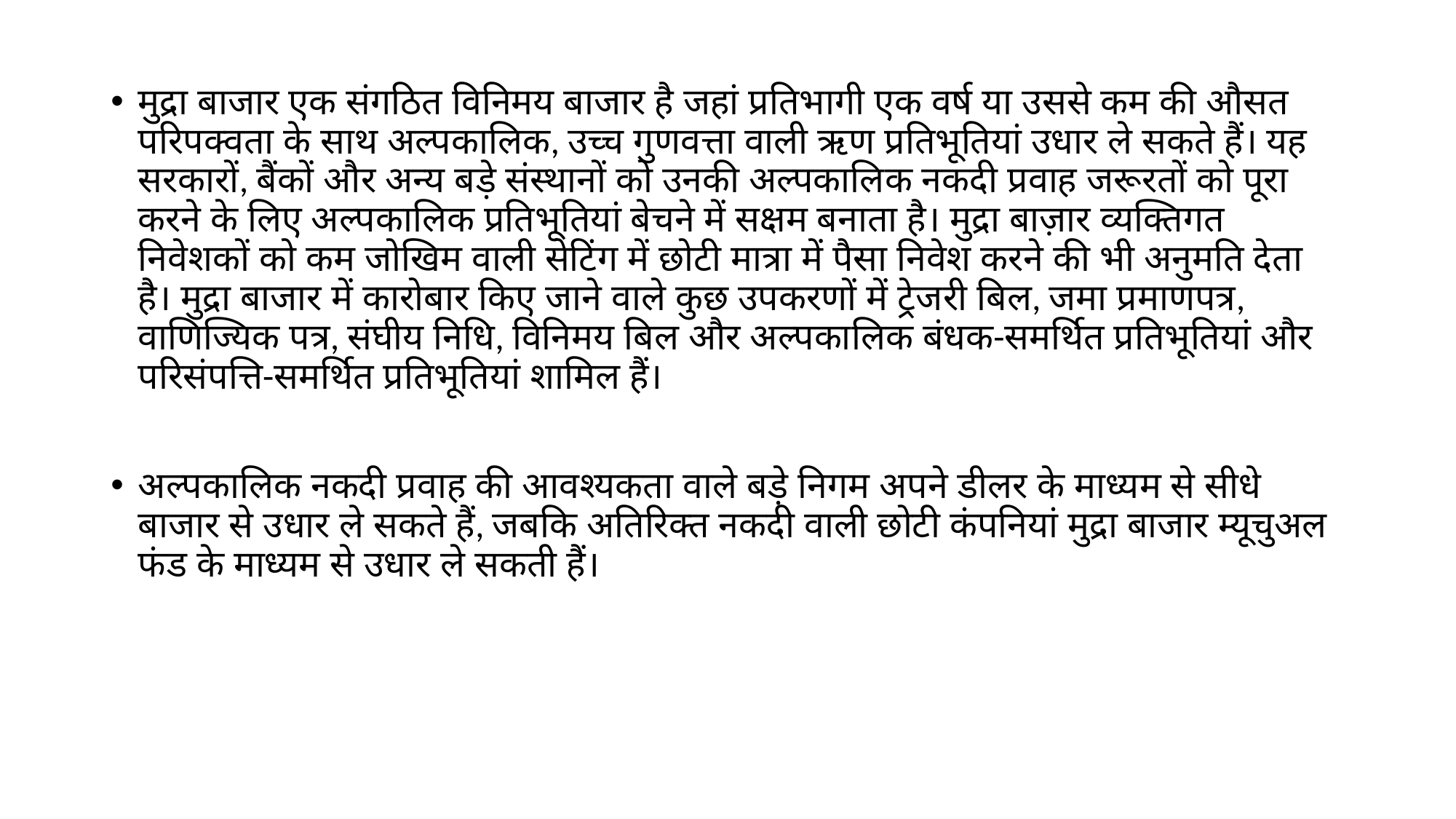

मुद्रा बाजार एक संगठित विनिमय बाजार है जहां प्रतिभागी एक वर्ष या उससे कम की औसत परिपक्वता के साथ अल्पकालिक, उच्च गुणवत्ता वाली ऋण प्रतिभूतियां उधार ले सकते हैं। यह सरकारों, बैंकों और अन्य बड़े संस्थानों को उनकी अल्पकालिक नकदी प्रवाह जरूरतों को पूरा करने के लिए अल्पकालिक प्रतिभूतियां बेचने में सक्षम बनाता है। मुद्रा बाज़ार व्यक्तिगत निवेशकों को कम जोखिम वाली सेटिंग में छोटी मात्रा में पैसा निवेश करने की भी अनुमति देता है। मुद्रा बाजार में कारोबार किए जाने वाले कुछ उपकरणों में ट्रेजरी बिल, जमा प्रमाणपत्र, वाणिज्यिक पत्र, संघीय निधि, विनिमय बिल और अल्पकालिक बंधक-समर्थित प्रतिभूतियां और परिसंपत्ति-समर्थित प्रतिभूतियां शामिल हैं।

अल्पकालिक नकदी प्रवाह की आवश्यकता वाले बड़े निगम अपने डीलर के माध्यम से सीधे बाजार से उधार ले सकते हैं, जबकि अतिरिक्त नकदी वाली छोटी कंपनियां मुद्रा बाजार म्यूचुअल फंड के माध्यम से उधार ले सकती हैं।